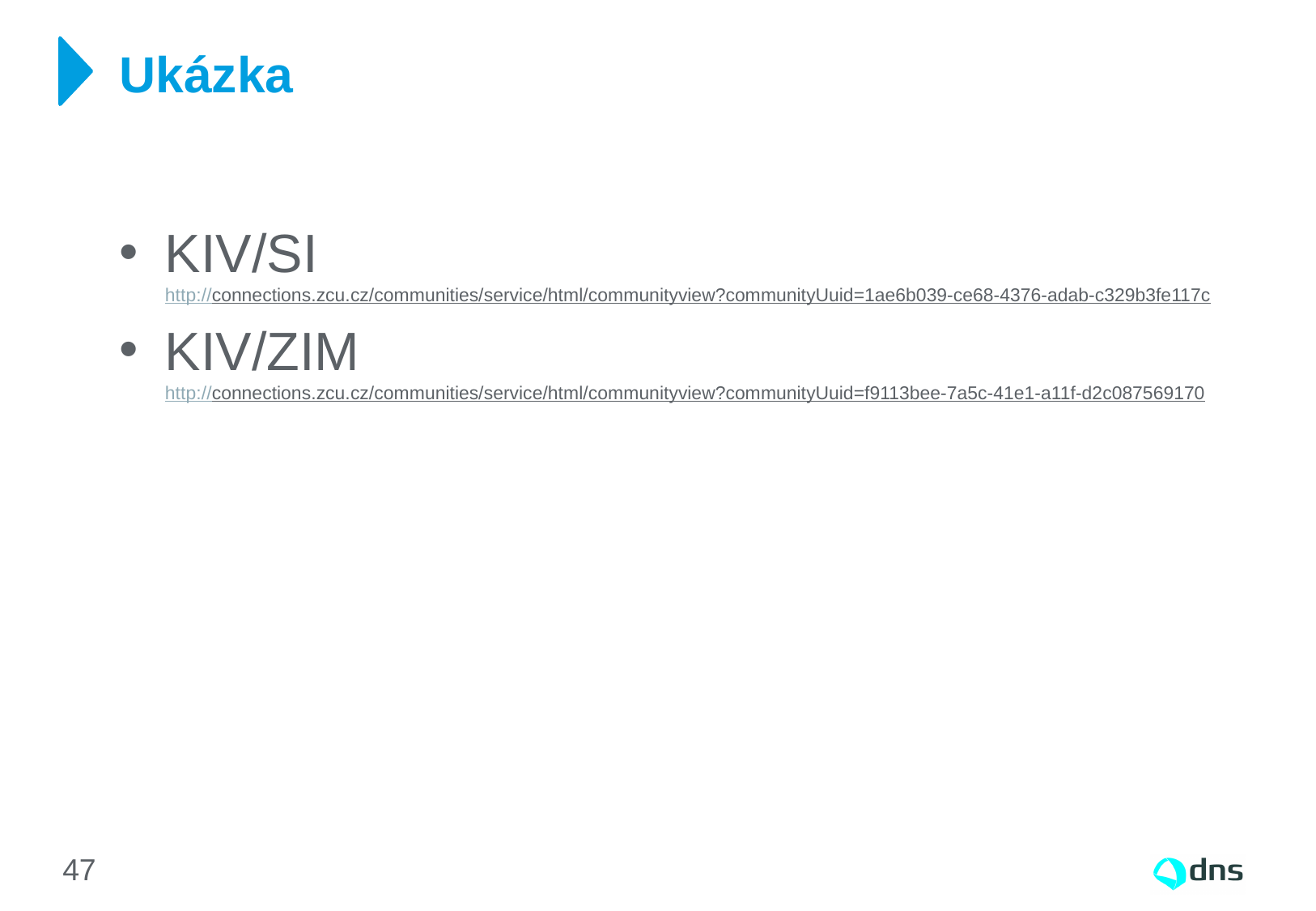

# Ukázka
KIV/SI
http://connections.zcu.cz/communities/service/html/communityview?communityUuid=1ae6b039-ce68-4376-adab-c329b3fe117c
KIV/ZIM
http://connections.zcu.cz/communities/service/html/communityview?communityUuid=f9113bee-7a5c-41e1-a11f-d2c087569170
47